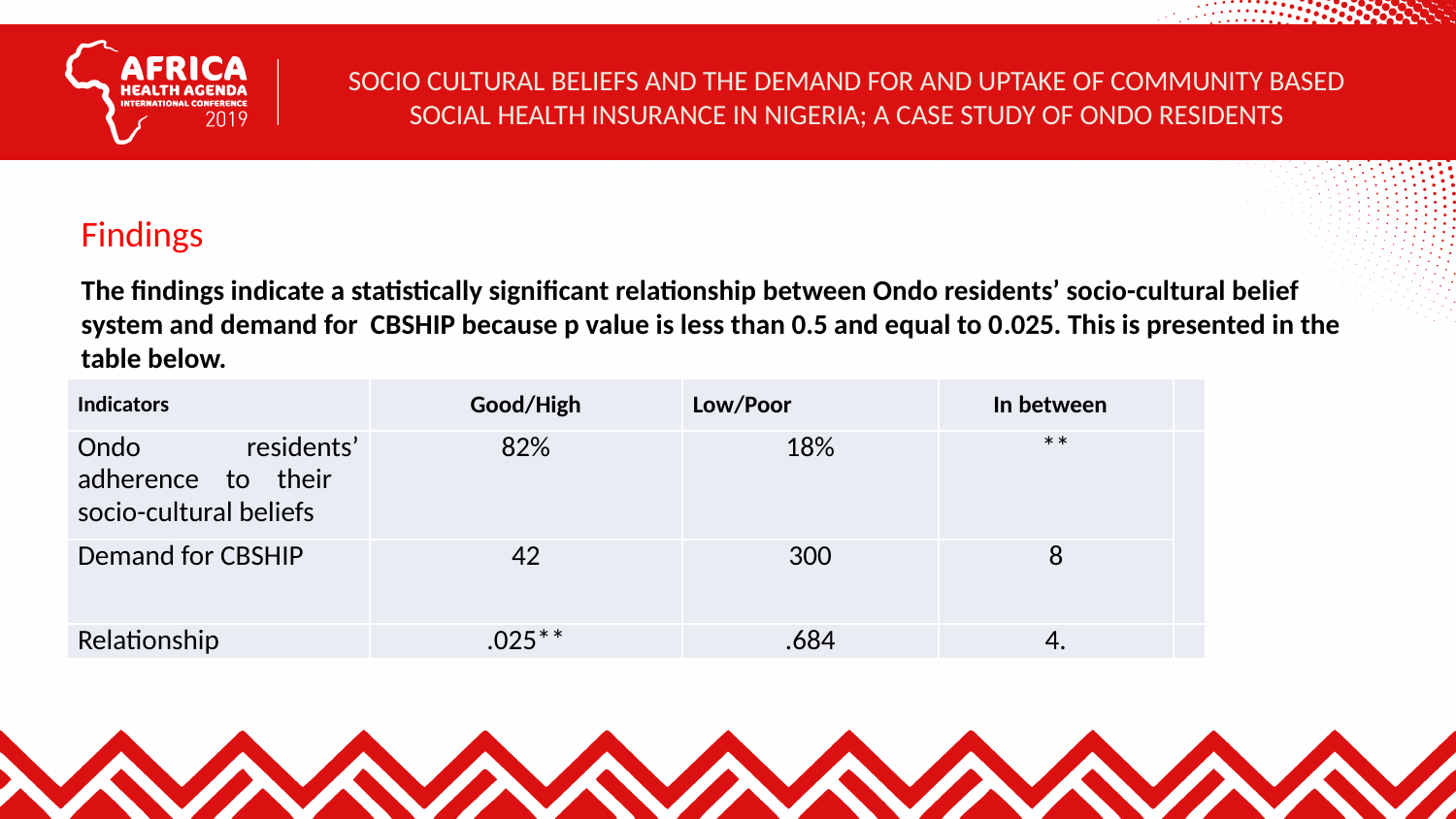

SOCIO CULTURAL BELIEFS AND THE DEMAND FOR AND UPTAKE OF COMMUNITY BASED SOCIAL HEALTH INSURANCE IN NIGERIA; A CASE STUDY OF ONDO RESIDENTS
Findings
The findings indicate a statistically significant relationship between Ondo residents’ socio-cultural belief system and demand for  CBSHIP because p value is less than 0.5 and equal to 0.025. This is presented in the table below.

| Indicators | Good/High | Low/Poor | In between |  |
| --- | --- | --- | --- | --- |
| Ondo residents’ adherence to their socio-cultural beliefs | 82% | 18% | \*\* |  |
| Demand for CBSHIP | 42 | 300 | 8 |  |
| Relationship | .025\*\* | .684 | 4. |  |